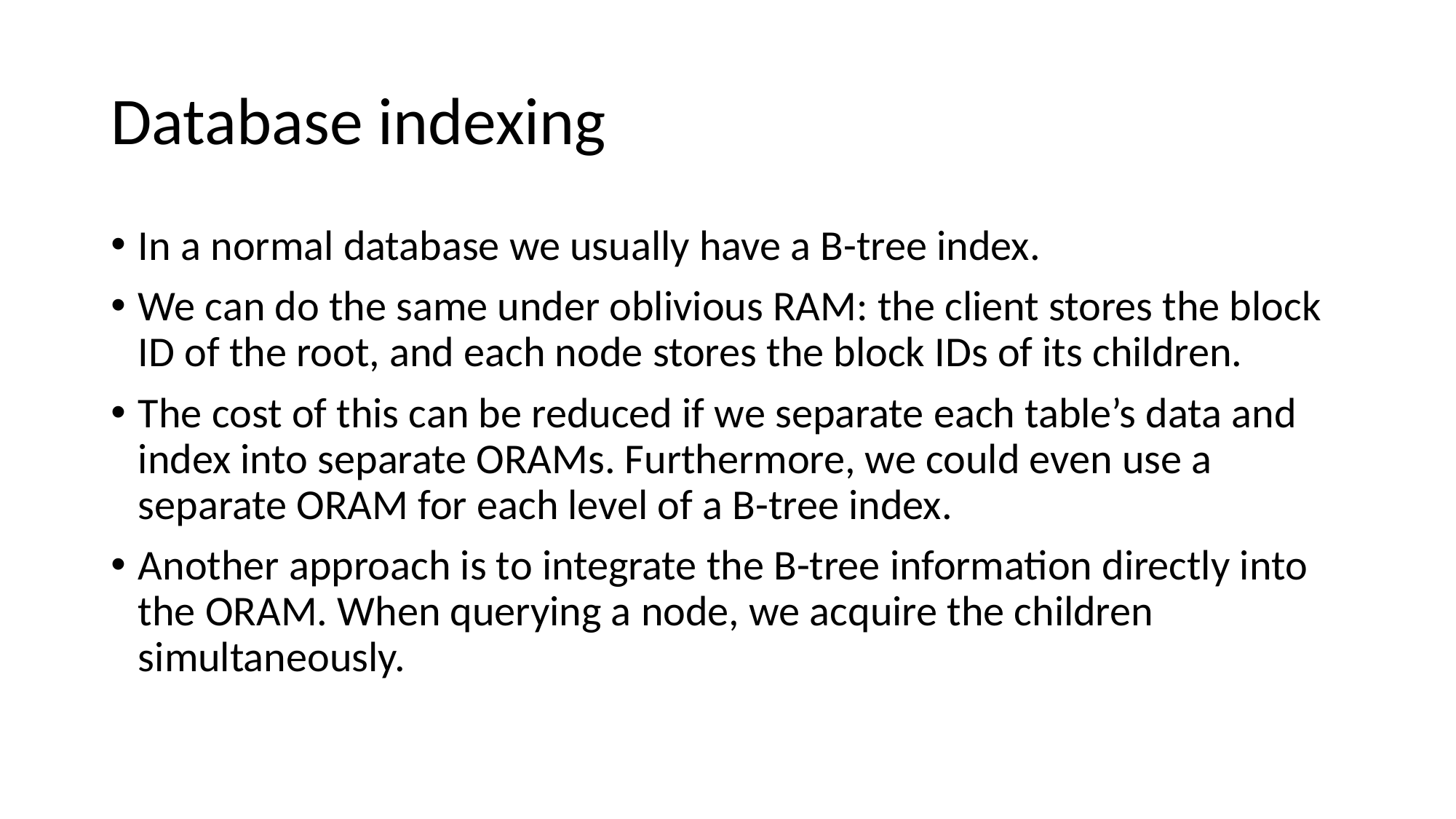

# Database indexing
In a normal database we usually have a B-tree index.
We can do the same under oblivious RAM: the client stores the block ID of the root, and each node stores the block IDs of its children.
The cost of this can be reduced if we separate each table’s data and index into separate ORAMs. Furthermore, we could even use a separate ORAM for each level of a B-tree index.
Another approach is to integrate the B-tree information directly into the ORAM. When querying a node, we acquire the children simultaneously.